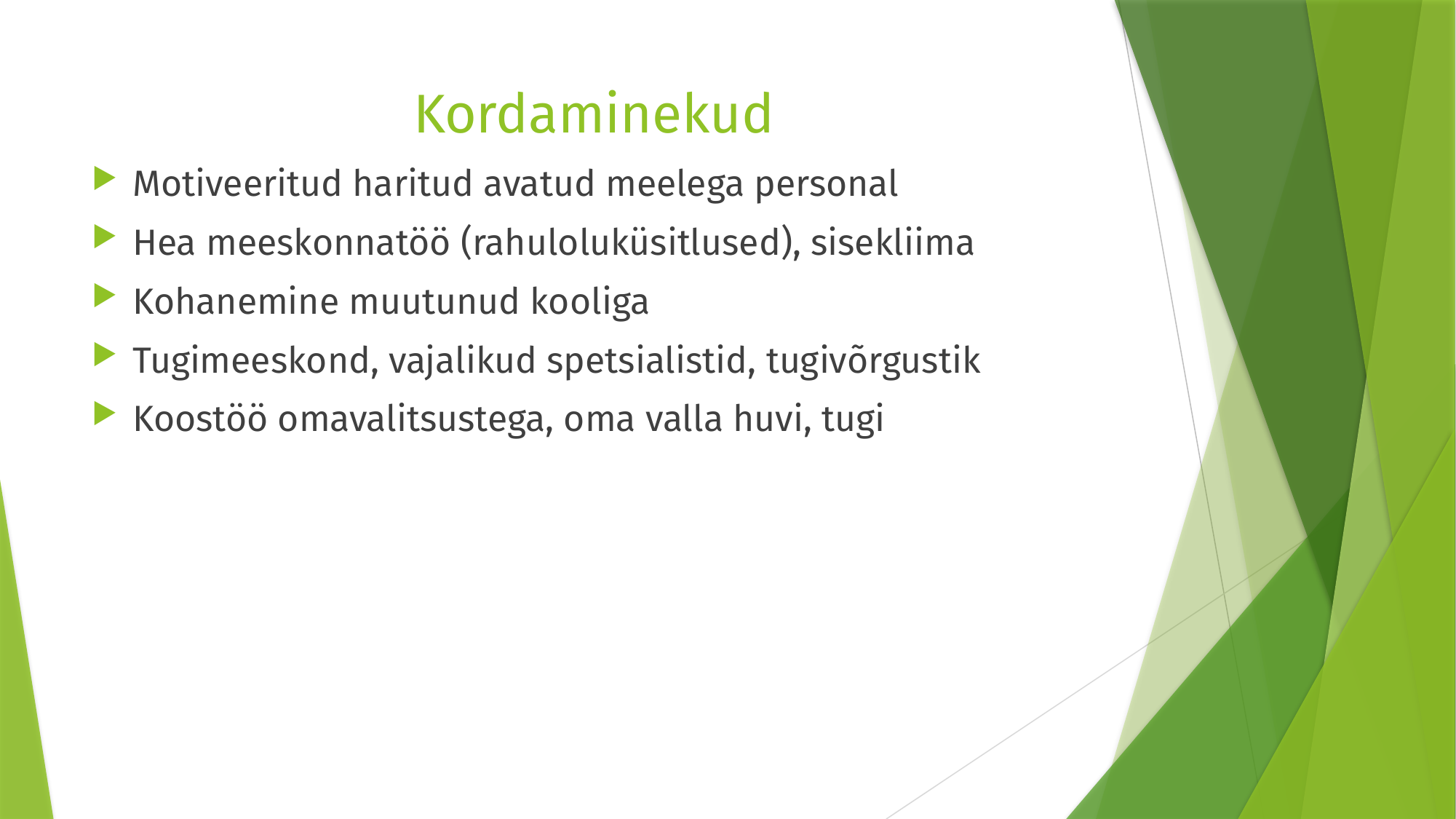

# Kordaminekud
Motiveeritud haritud avatud meelega personal
Hea meeskonnatöö (rahuloluküsitlused), sisekliima
Kohanemine muutunud kooliga
Tugimeeskond, vajalikud spetsialistid, tugivõrgustik
Koostöö omavalitsustega, oma valla huvi, tugi